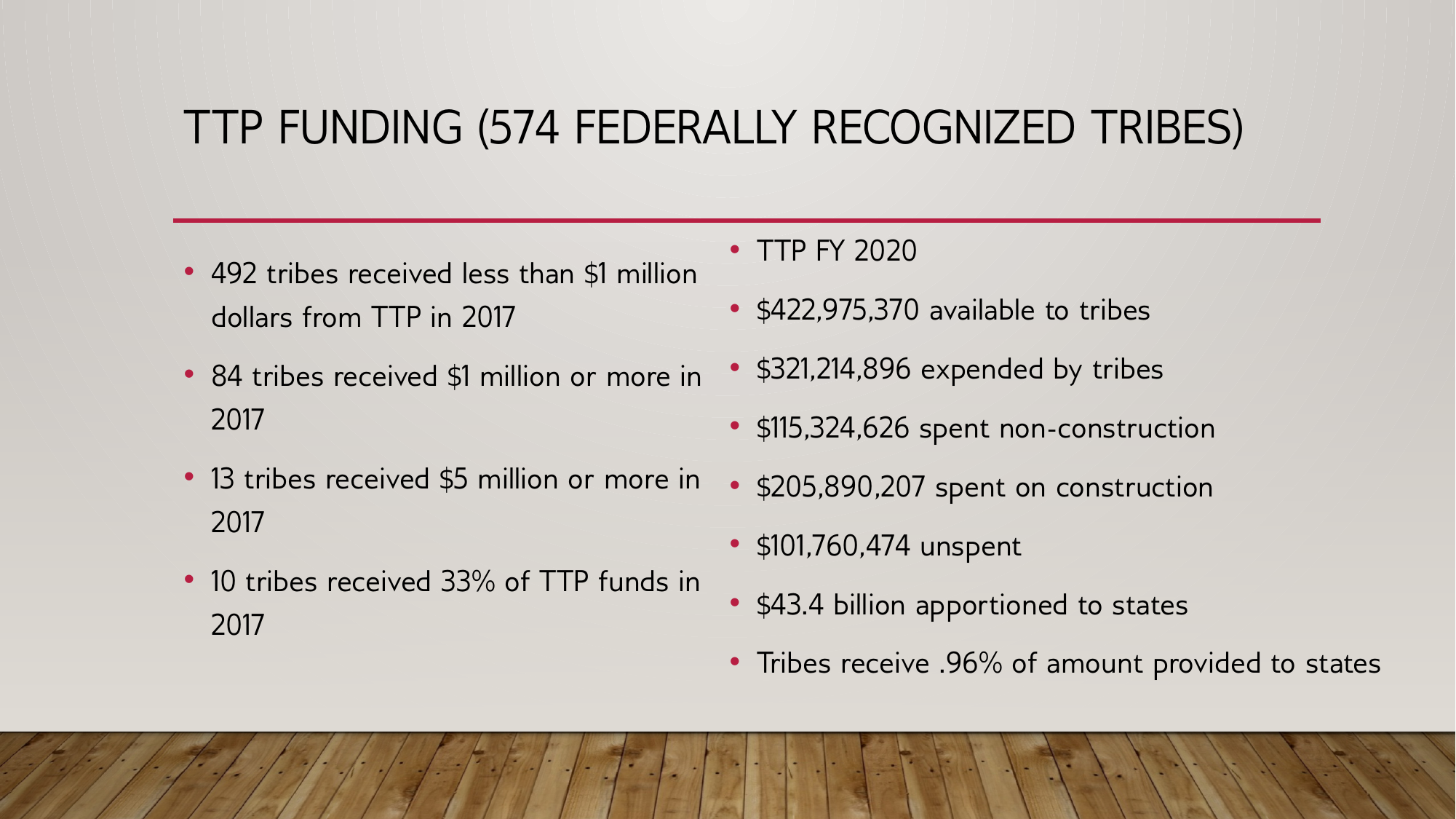

# TTP Funding (574 Federally Recognized tribes)
TTP FY 2020
$422,975,370 available to tribes
$321,214,896 expended by tribes
$115,324,626 spent non-construction
$205,890,207 spent on construction
$101,760,474 unspent
$43.4 billion apportioned to states
Tribes receive .96% of amount provided to states
492 tribes received less than $1 million dollars from TTP in 2017
84 tribes received $1 million or more in 2017
13 tribes received $5 million or more in 2017
10 tribes received 33% of TTP funds in 2017